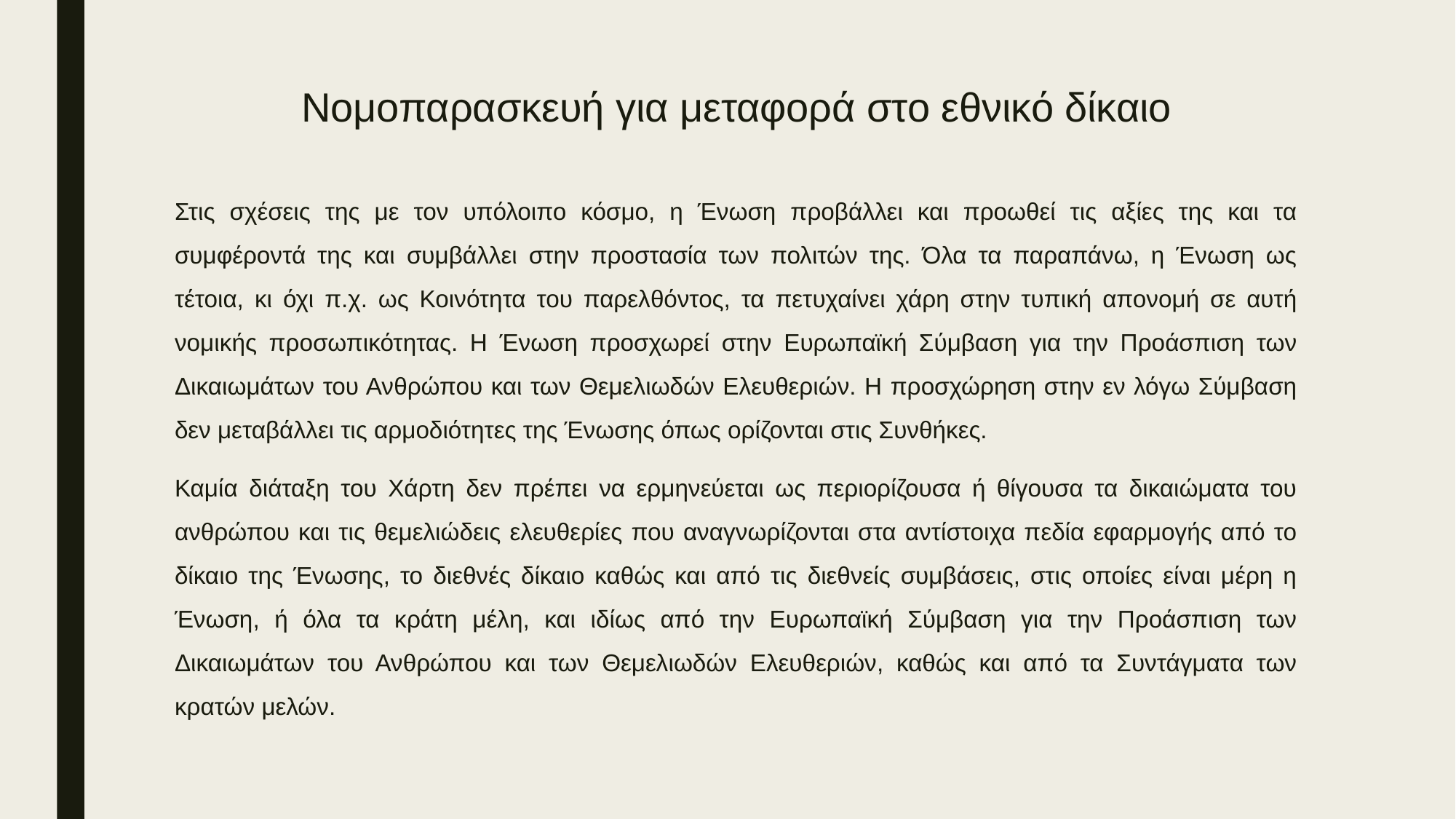

# Νομοπαρασκευή για μεταφορά στο εθνικό δίκαιο
Στις σχέσεις της με τον υπόλοιπο κόσμο, η Ένωση προβάλλει και προωθεί τις αξίες της και τα συμφέροντά της και συμβάλλει στην προστασία των πολιτών της. Όλα τα παραπάνω, η Ένωση ως τέτοια, κι όχι π.χ. ως Κοινότητα του παρελθόντος, τα πετυχαίνει χάρη στην τυπική απονομή σε αυτή νομικής προσωπικότητας. Η Ένωση προσχωρεί στην Ευρωπαϊκή Σύμβαση για την Προάσπιση των Δικαιωμάτων του Ανθρώπου και των Θεμελιωδών Ελευθεριών. Η προσχώρηση στην εν λόγω Σύμβαση δεν μεταβάλλει τις αρμοδιότητες της Ένωσης όπως ορίζονται στις Συνθήκες.
Καμία διάταξη του Χάρτη δεν πρέπει να ερμηνεύεται ως περιορίζουσα ή θίγουσα τα δικαιώματα του ανθρώπου και τις θεμελιώδεις ελευθερίες που αναγνωρίζονται στα αντίστοιχα πεδία εφαρμογής από το δίκαιο της Ένωσης, το διεθνές δίκαιο καθώς και από τις διεθνείς συμβάσεις, στις οποίες είναι μέρη η Ένωση, ή όλα τα κράτη μέλη, και ιδίως από την Ευρωπαϊκή Σύμβαση για την Προάσπιση των Δικαιωμάτων του Ανθρώπου και των Θεμελιωδών Ελευθεριών, καθώς και από τα Συντάγματα των κρατών μελών.